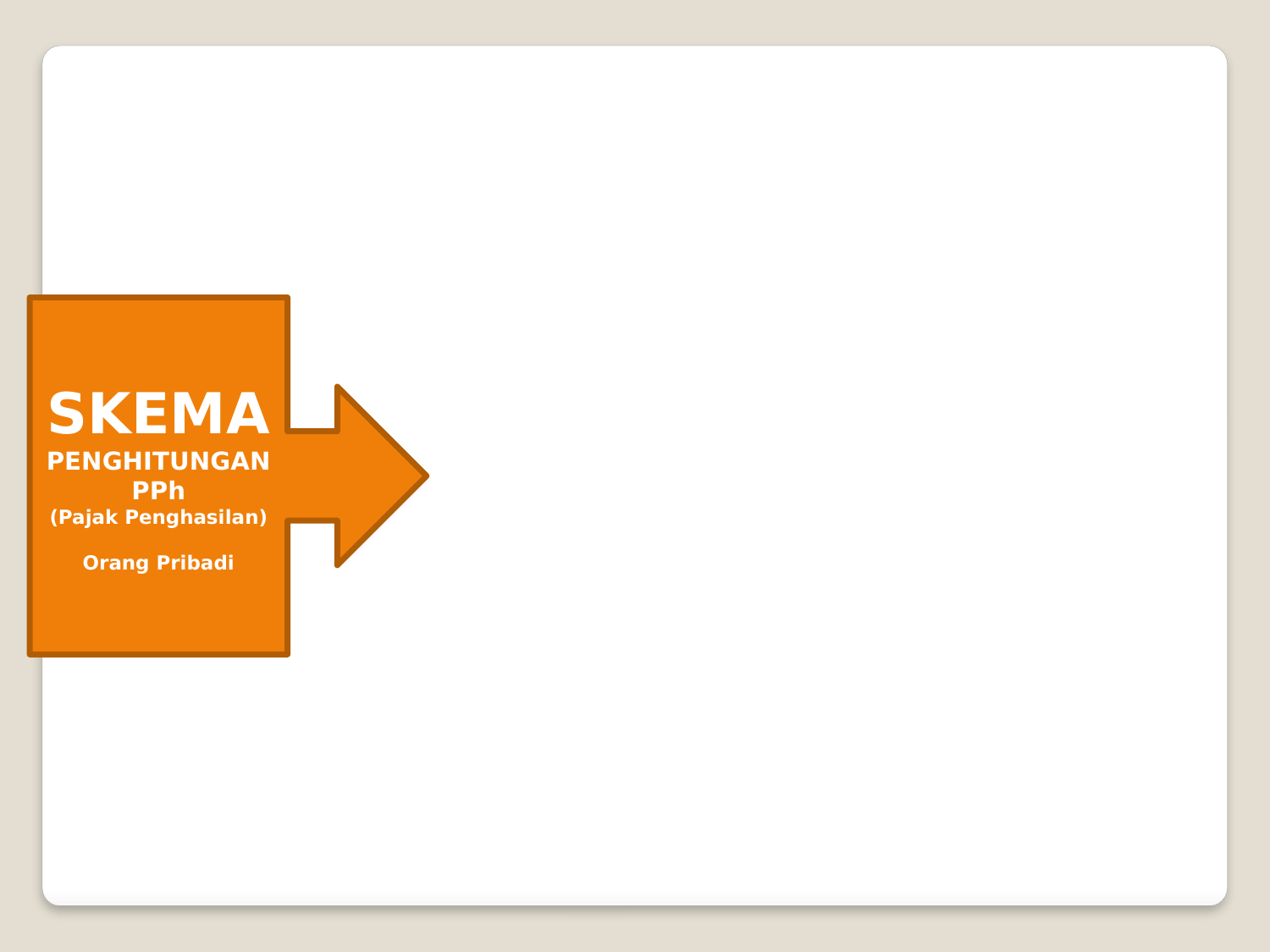

PPh  (Pajak Penghasilan)
SKEMA
PENGHITUNGAN PPh
(Pajak Penghasilan)

Orang Pribadi